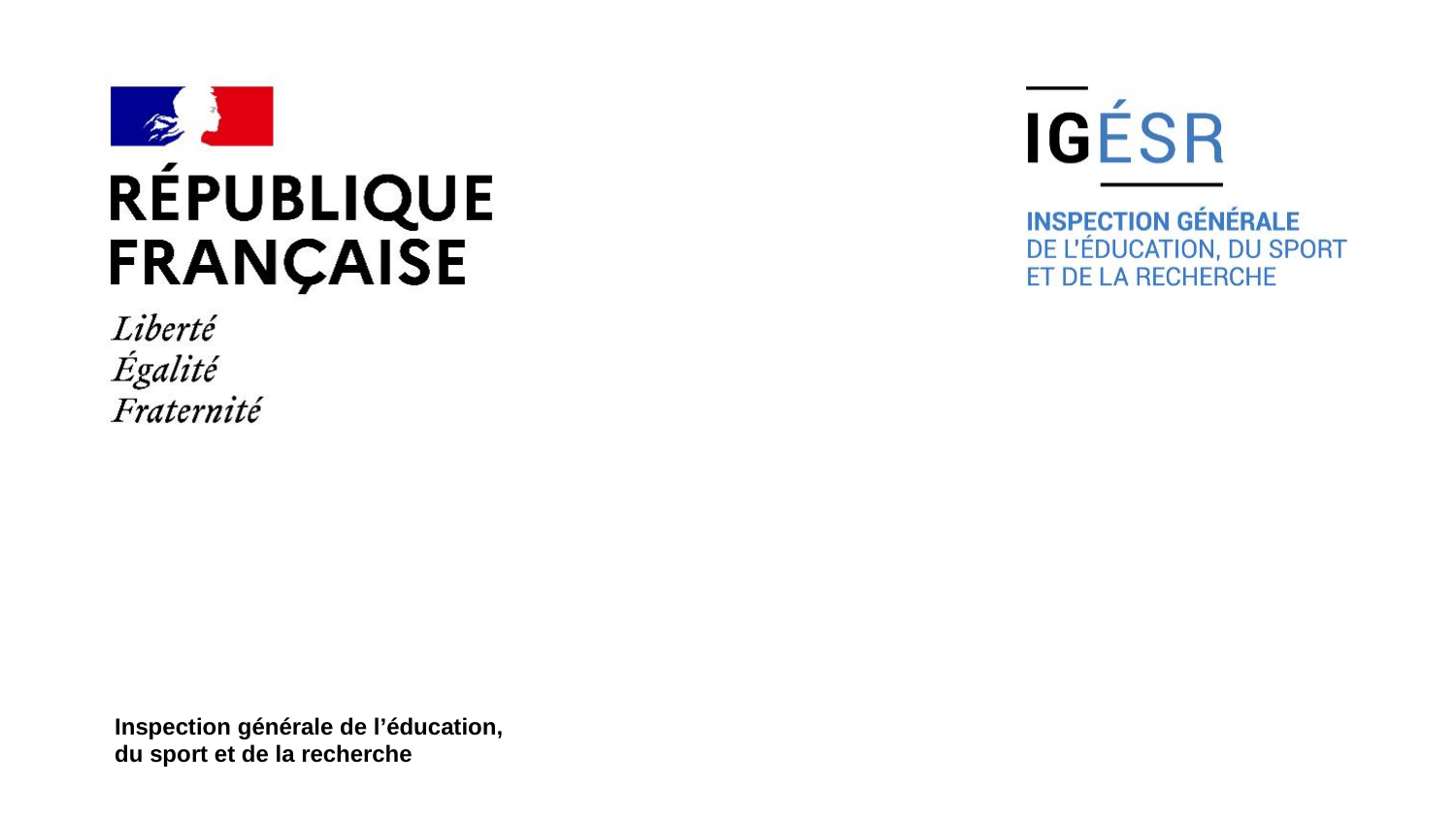

#
Inspection générale de l’éducation,
du sport et de la recherche
21/05/2025
1